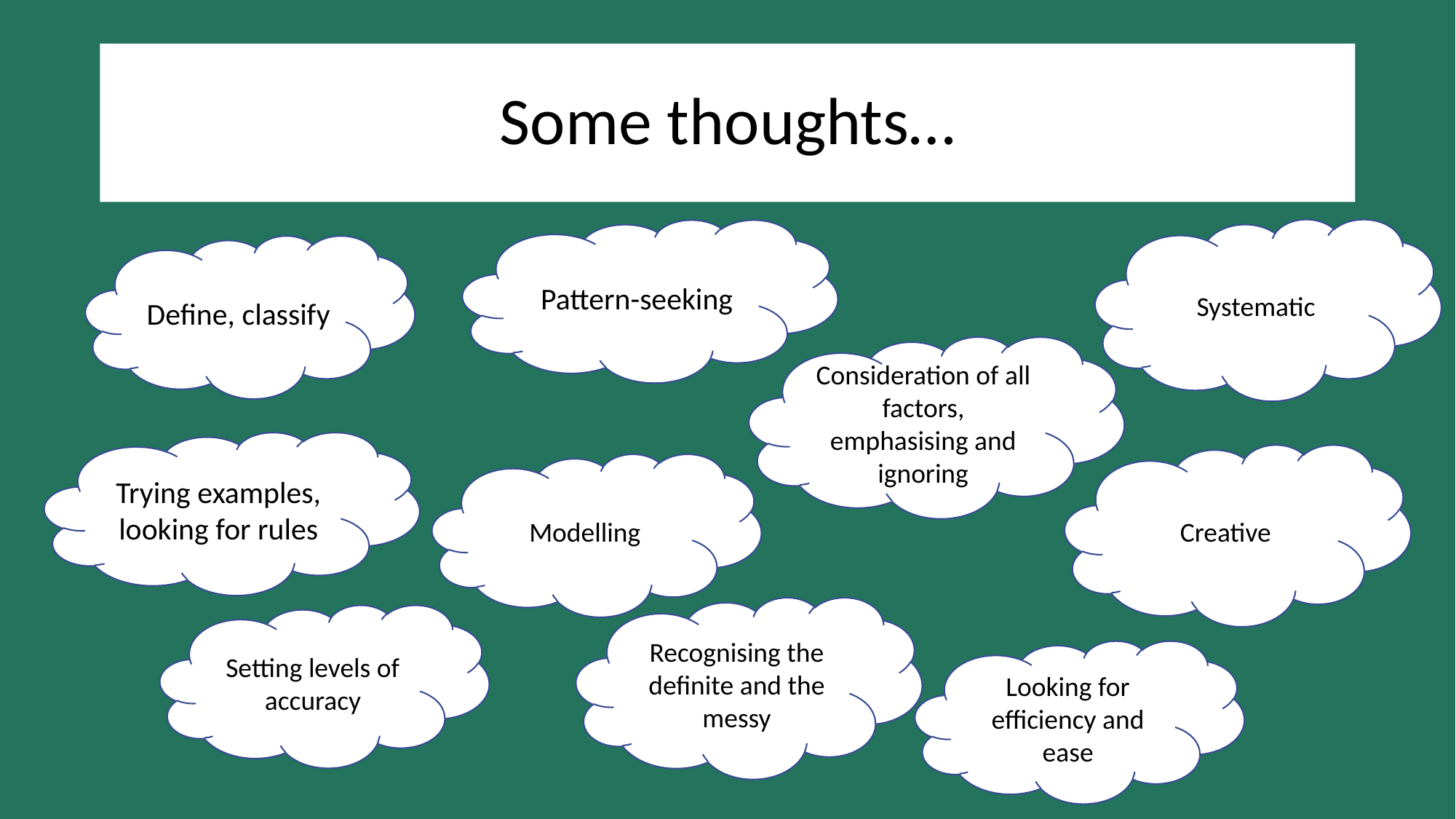

# Some thoughts…
Systematic
Pattern-seeking
Define, classify
Consideration of all factors, emphasising and ignoring
Trying examples, looking for rules
Creative
Modelling
Recognising the definite and the messy
Setting levels of accuracy
Looking for efficiency and ease